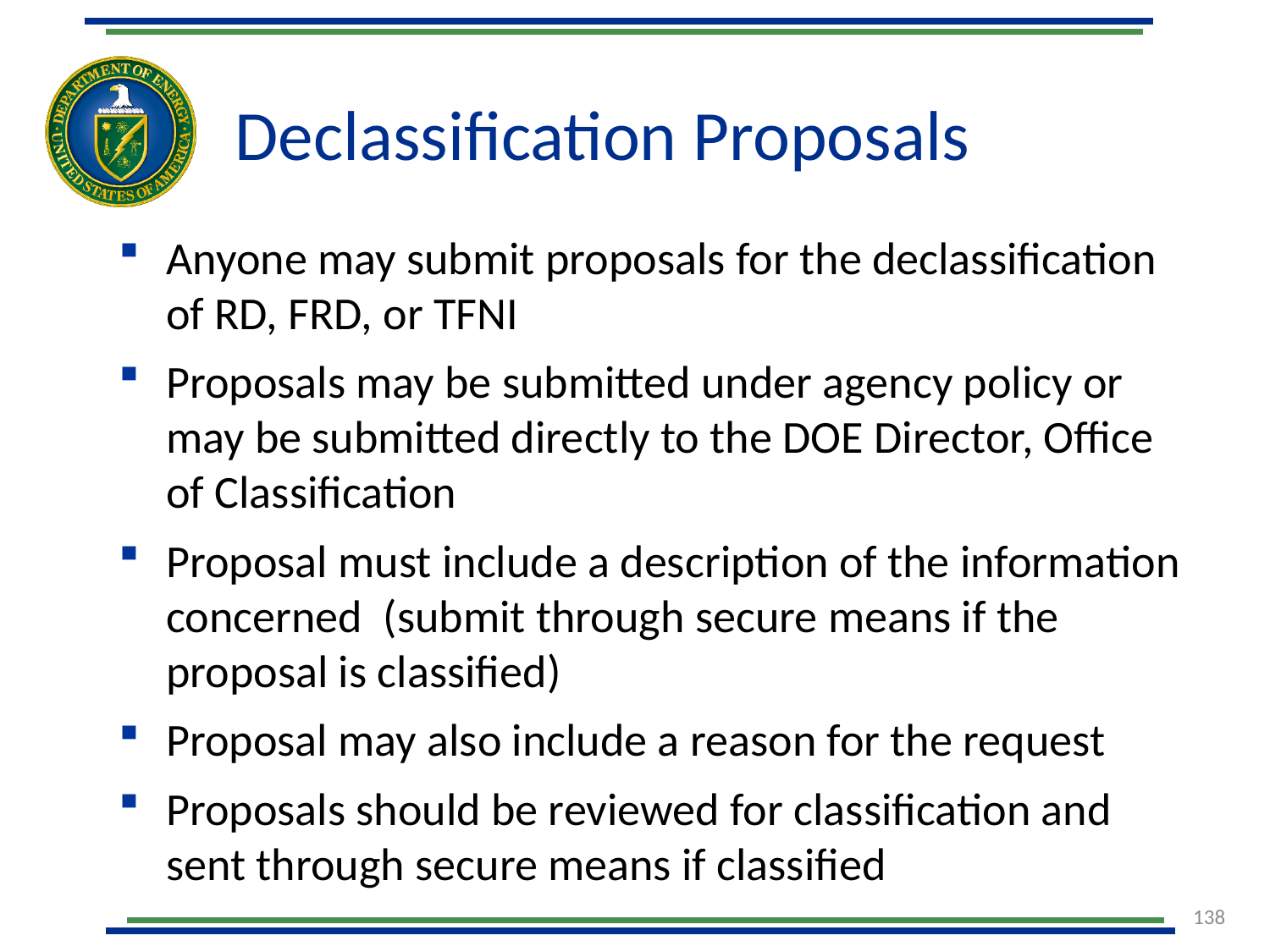

# Declassification Proposals
Anyone may submit proposals for the declassification of RD, FRD, or TFNI
Proposals may be submitted under agency policy or may be submitted directly to the DOE Director, Office of Classification
Proposal must include a description of the information concerned  (submit through secure means if the proposal is classified)
Proposal may also include a reason for the request
Proposals should be reviewed for classification and sent through secure means if classified
138